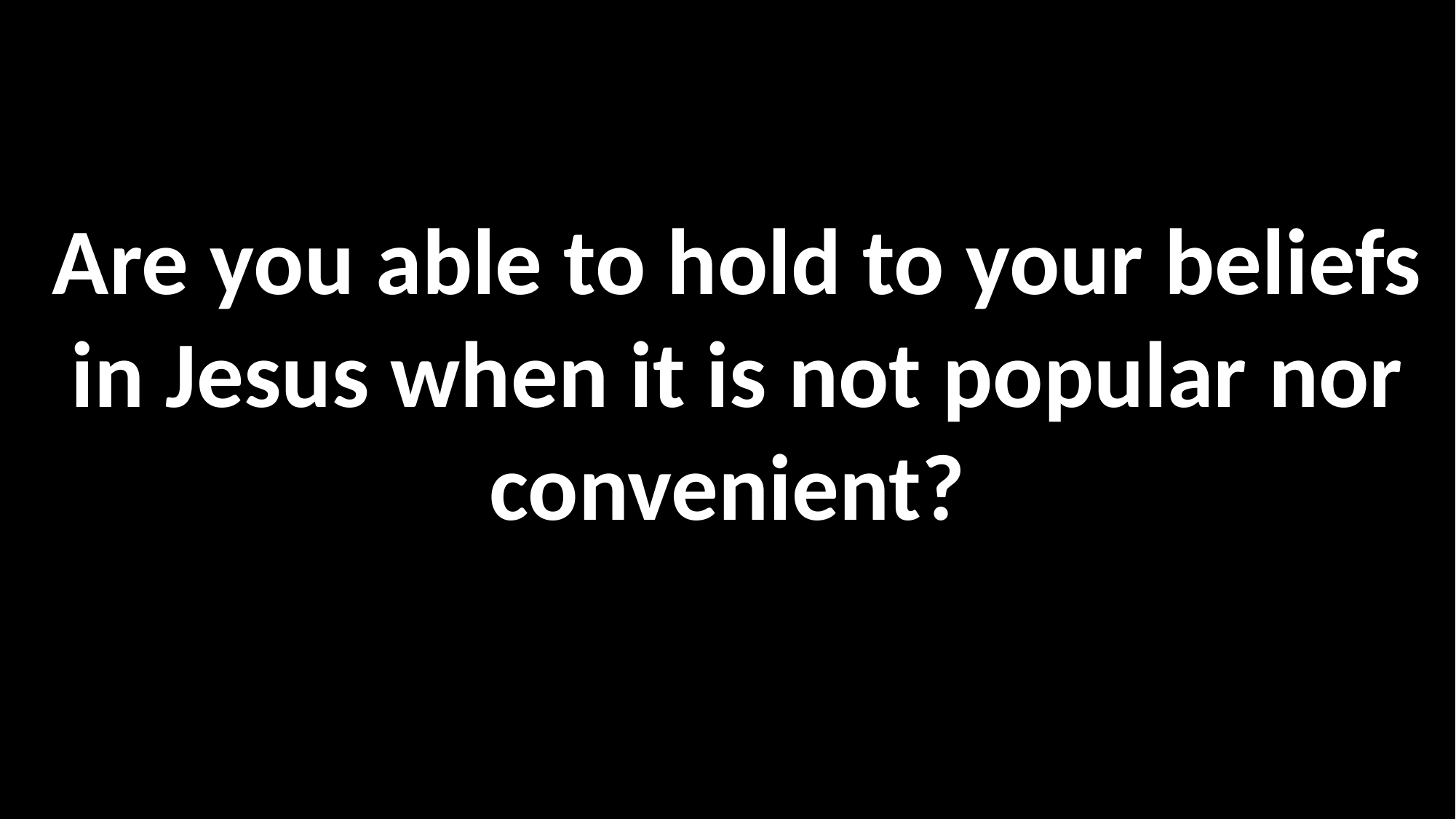

Are you able to hold to your beliefs in Jesus when it is not popular nor convenient?